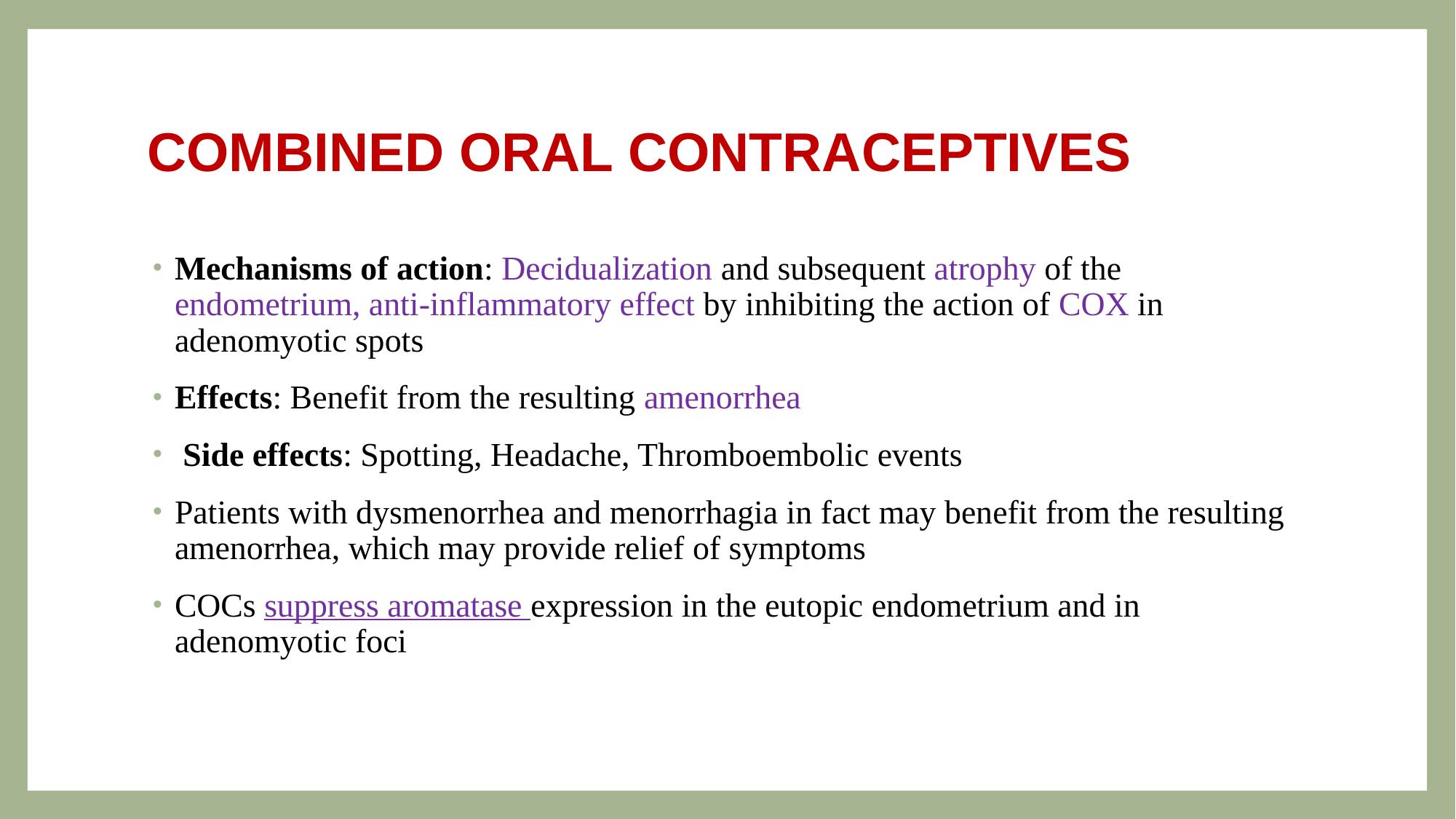

# COMBINED ORAL CONTRACEPTIVES
Mechanisms of action: Decidualization and subsequent atrophy of the endometrium, anti-inflammatory effect by inhibiting the action of COX in adenomyotic spots
Effects: Benefit from the resulting amenorrhea
 Side effects: Spotting, Headache, Thromboembolic events
Patients with dysmenorrhea and menorrhagia in fact may benefit from the resulting amenorrhea, which may provide relief of symptoms
COCs suppress aromatase expression in the eutopic endometrium and in adenomyotic foci